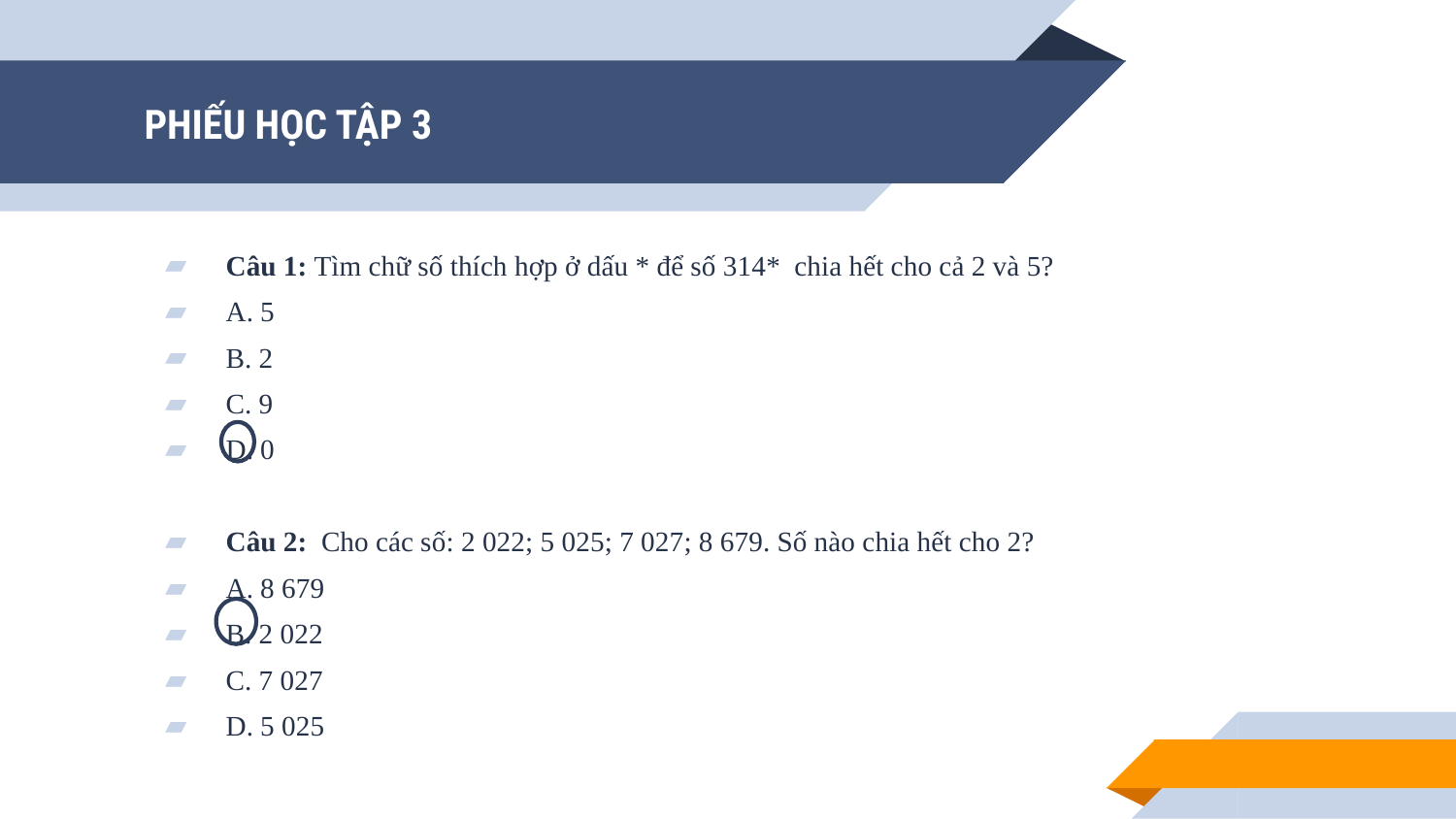

# PHIẾU HỌC TẬP 3
Câu 1: Tìm chữ số thích hợp ở dấu * để số 314*  chia hết cho cả 2 và 5?
A. 5
B. 2
C. 9
D. 0

Câu 2:  Cho các số: 2 022; 5 025; 7 027; 8 679. Số nào chia hết cho 2?
A. 8 679
B. 2 022
C. 7 027
D. 5 025

18